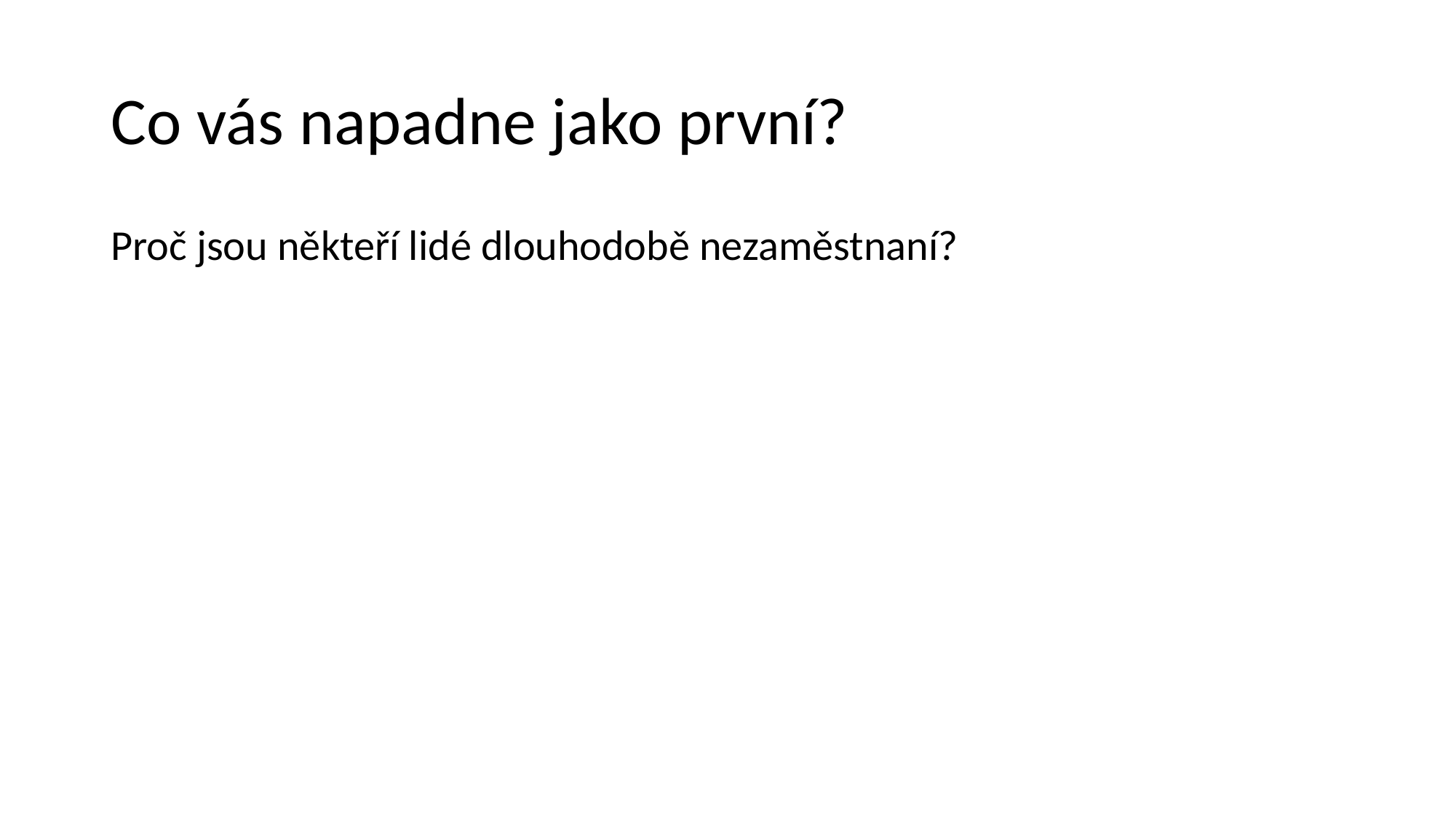

# Co vás napadne jako první?
Proč jsou někteří lidé dlouhodobě nezaměstnaní?